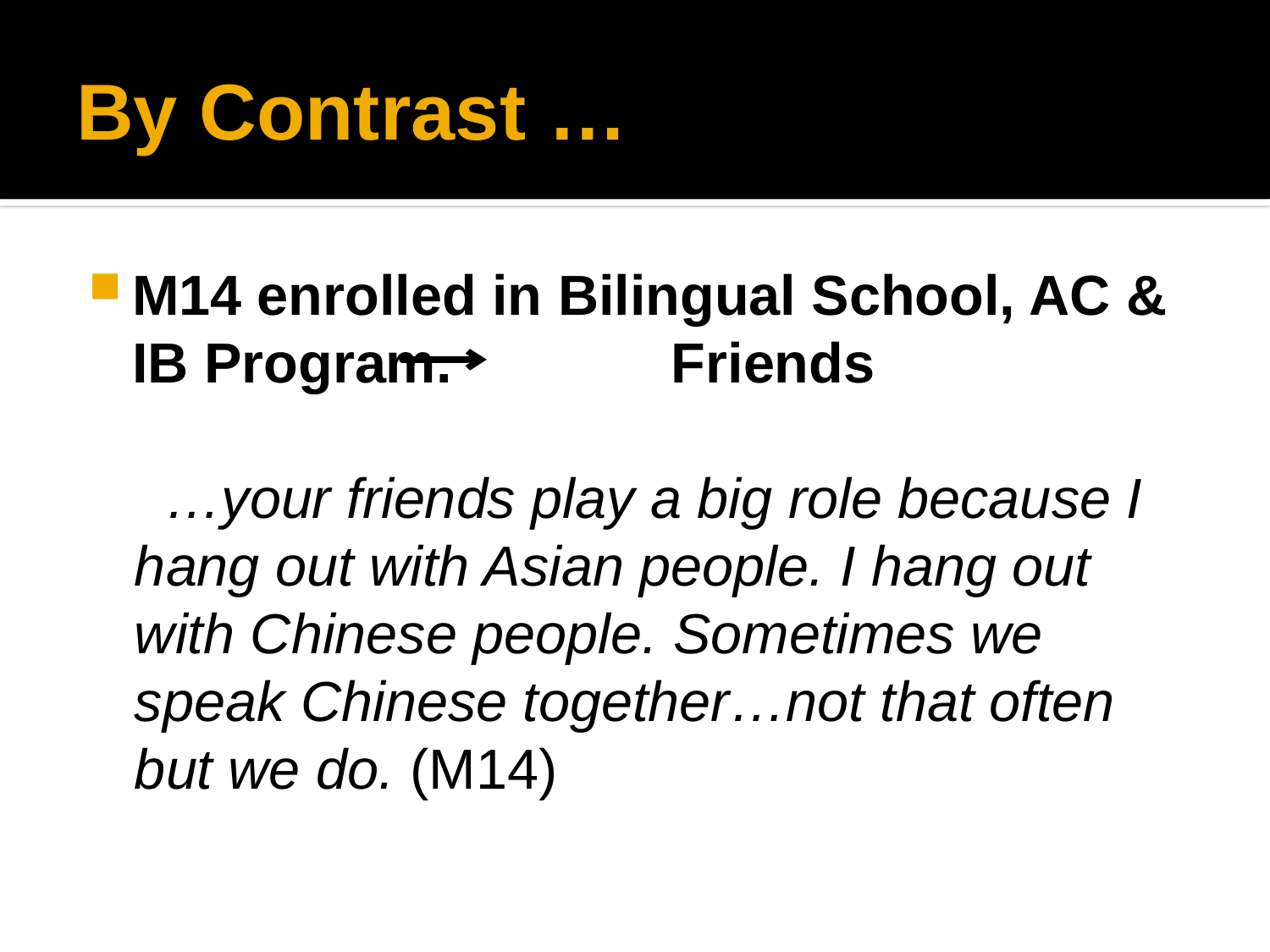

# By Contrast …
M14 enrolled in Bilingual School, AC & IB Program.              Friends

      …your friends play a big role because I hang out with Asian people. I hang out with Chinese people. Sometimes we speak Chinese together…not that often but we do. (M14)